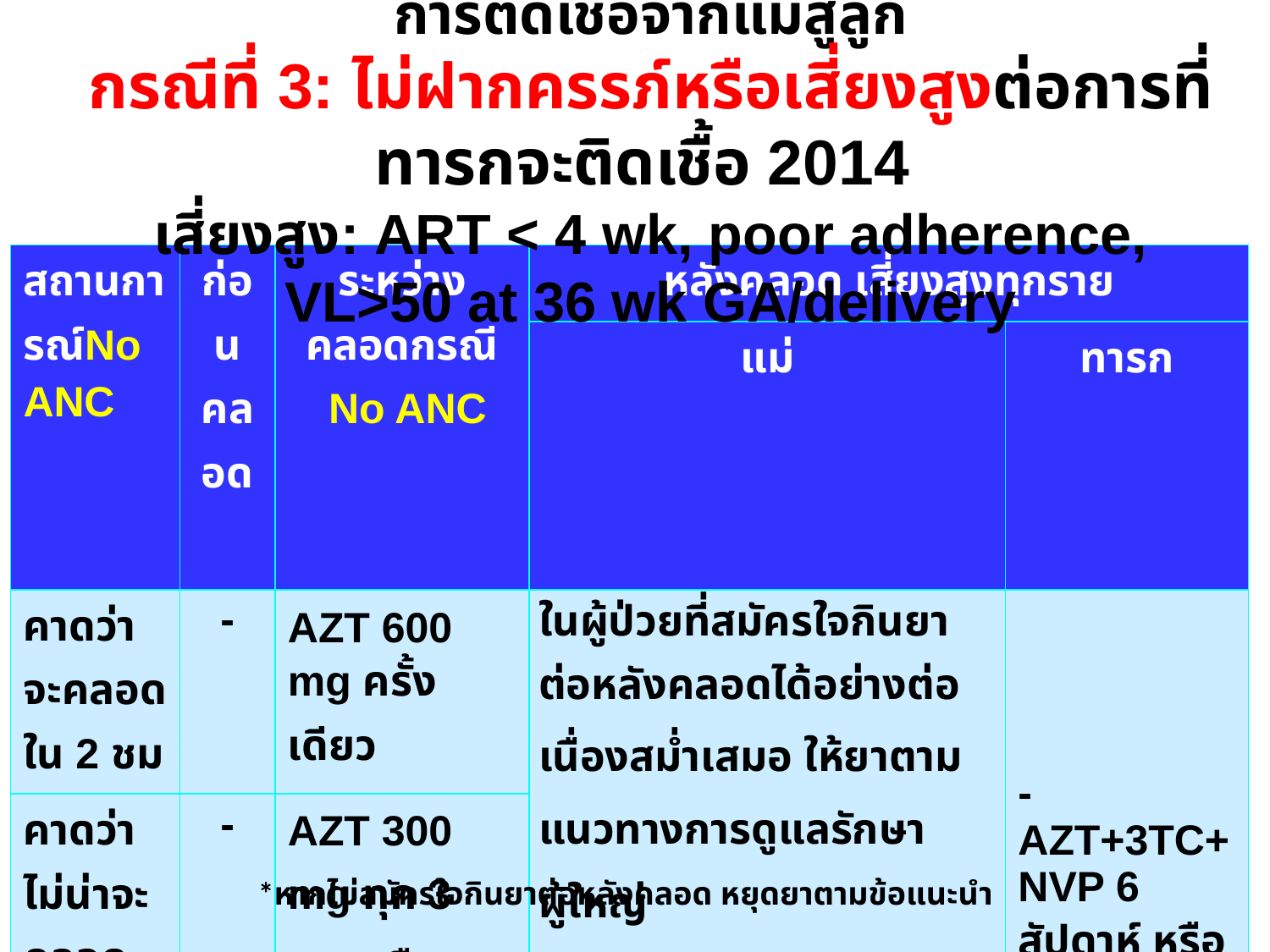

# Thai Guidelines 2014 ยาต้านไวรัส เพื่อป้องกันการติดเชื้อจากแม่สู่ลูก กรณีที่ 3: ไม่ฝากครรภ์หรือเสี่ยงสูงต่อการที่ทารกจะติดเชื้อ 2014 เสี่ยงสูง: ART < 4 wk, poor adherence, VL>50 at 36 wk GA/delivery
| สถานการณ์No ANC | ก่อนคลอด | ระหว่างคลอดกรณี No ANC | หลังคลอด เสี่ยงสูงทุกราย |  |
| --- | --- | --- | --- | --- |
|  |  |  | แม่ | ทารก |
| คาดว่าจะคลอดใน 2 ชม | - | AZT 600 mg ครั้งเดียว | ในผู้ป่วยที่สมัครใจกินยาต่อหลังคลอดได้อย่างต่อเนื่องสม่ำเสมอ ให้ยาตามแนวทางการดูแลรักษาผู้ใหญ่ | -AZT+3TC+NVP 6 สัปดาห์ หรือจนกว่าจะได้ผล PCR เป็นลบอย่างน้อย 1 ครั้ง |
| คาดว่าไม่น่าจะคลอดภายใน 2 ชม. | - | AZT 300 mg ทุก 3 ชม. หรือ 600 mg ครั้งเดียว+ NVP 1 เม็ดช่วงเจ็บครรภ์คลอด (SD NVP) |  |  |
*หากไม่สมัครใจกินยาต่อหลังคลอด หยุดยาตามข้อแนะนำ